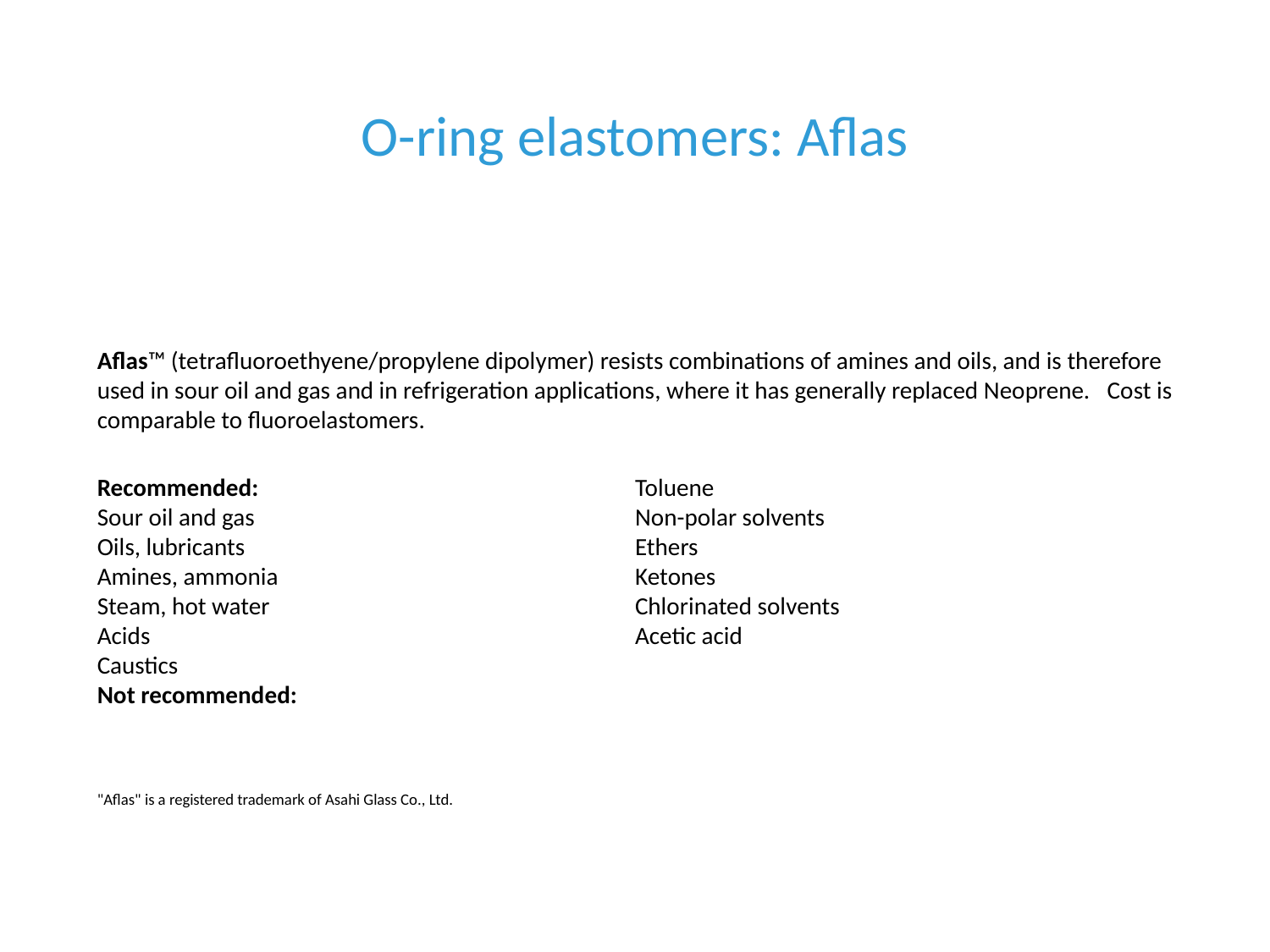

# O-ring elastomers: Aflas
Aflas™ (tetrafluoroethyene/propylene dipolymer) resists combinations of amines and oils, and is therefore used in sour oil and gas and in refrigeration applications, where it has generally replaced Neoprene.   Cost is comparable to fluoroelastomers.
Recommended:
Sour oil and gas
Oils, lubricants
Amines, ammonia
Steam, hot water
Acids
Caustics
Not recommended:
Toluene
Non-polar solvents
Ethers
Ketones
Chlorinated solvents
Acetic acid
"Aflas" is a registered trademark of Asahi Glass Co., Ltd.